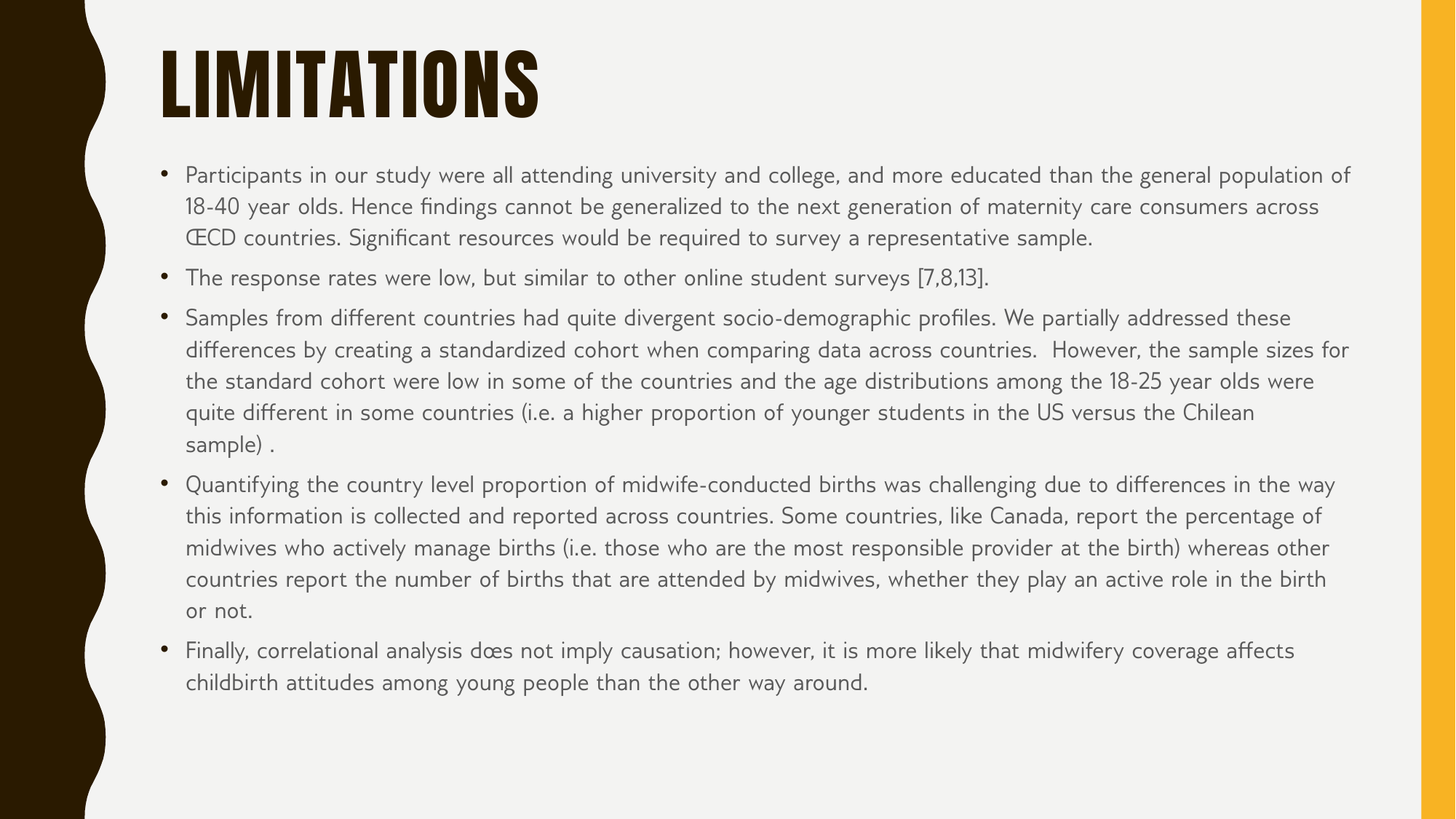

# limitations
Participants in our study were all attending university and college, and more educated than the general population of 18-40 year olds. Hence findings cannot be generalized to the next generation of maternity care consumers across OECD countries. Significant resources would be required to survey a representative sample.
The response rates were low, but similar to other online student surveys [7,8,13].
Samples from different countries had quite divergent socio-demographic profiles. We partially addressed these differences by creating a standardized cohort when comparing data across countries.  However, the sample sizes for the standard cohort were low in some of the countries and the age distributions among the 18-25 year olds were quite different in some countries (i.e. a higher proportion of younger students in the US versus the Chilean sample) .
Quantifying the country level proportion of midwife-conducted births was challenging due to differences in the way this information is collected and reported across countries. Some countries, like Canada, report the percentage of midwives who actively manage births (i.e. those who are the most responsible provider at the birth) whereas other countries report the number of births that are attended by midwives, whether they play an active role in the birth or not.
Finally, correlational analysis does not imply causation; however, it is more likely that midwifery coverage affects childbirth attitudes among young people than the other way around.